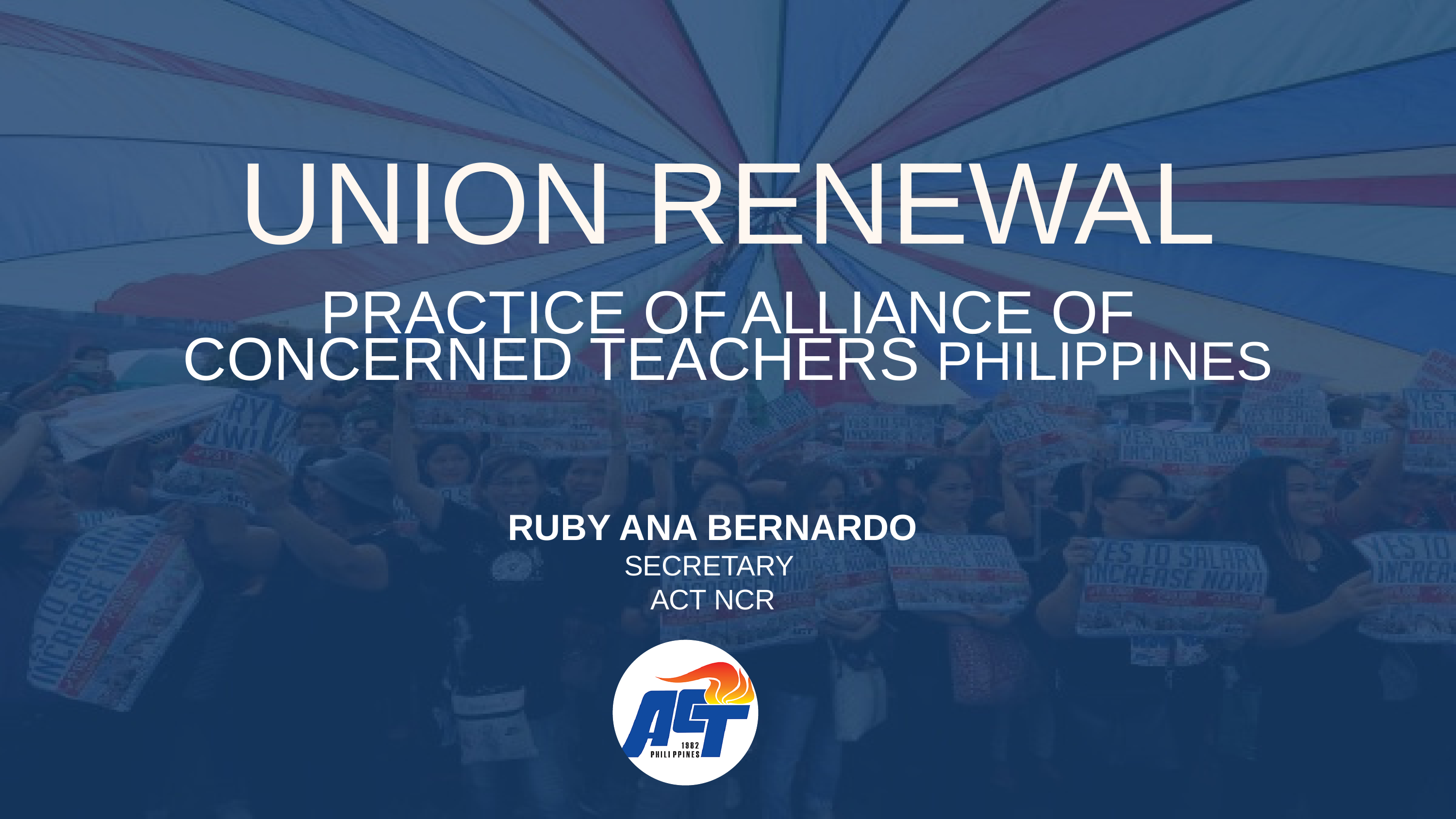

UNION RENEWAL
PRACTICE OF ALLIANCE OF CONCERNED TEACHERS PHILIPPINES
RUBY ANA BERNARDO
SECRETARY
ACT NCR